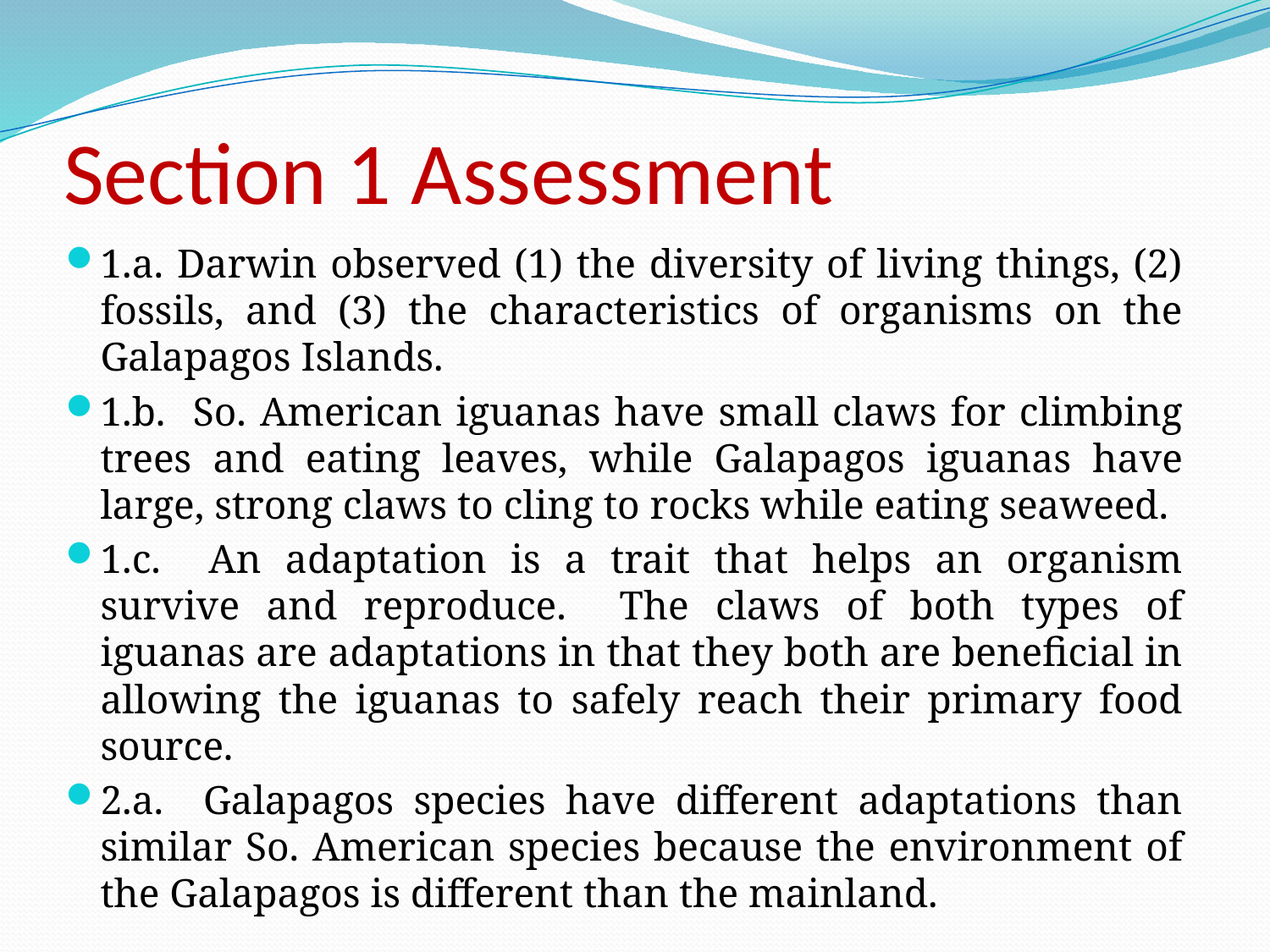

# Section 1 Assessment
1.a. Darwin observed (1) the diversity of living things, (2) fossils, and (3) the characteristics of organisms on the Galapagos Islands.
1.b.  So. American iguanas have small claws for climbing trees and eating leaves, while Galapagos iguanas have large, strong claws to cling to rocks while eating seaweed.
1.c.  An adaptation is a trait that helps an organism survive and reproduce.  The claws of both types of iguanas are adaptations in that they both are beneficial in allowing the iguanas to safely reach their primary food source.
2.a.  Galapagos species have different adaptations than similar So. American species because the environment of the Galapagos is different than the mainland.